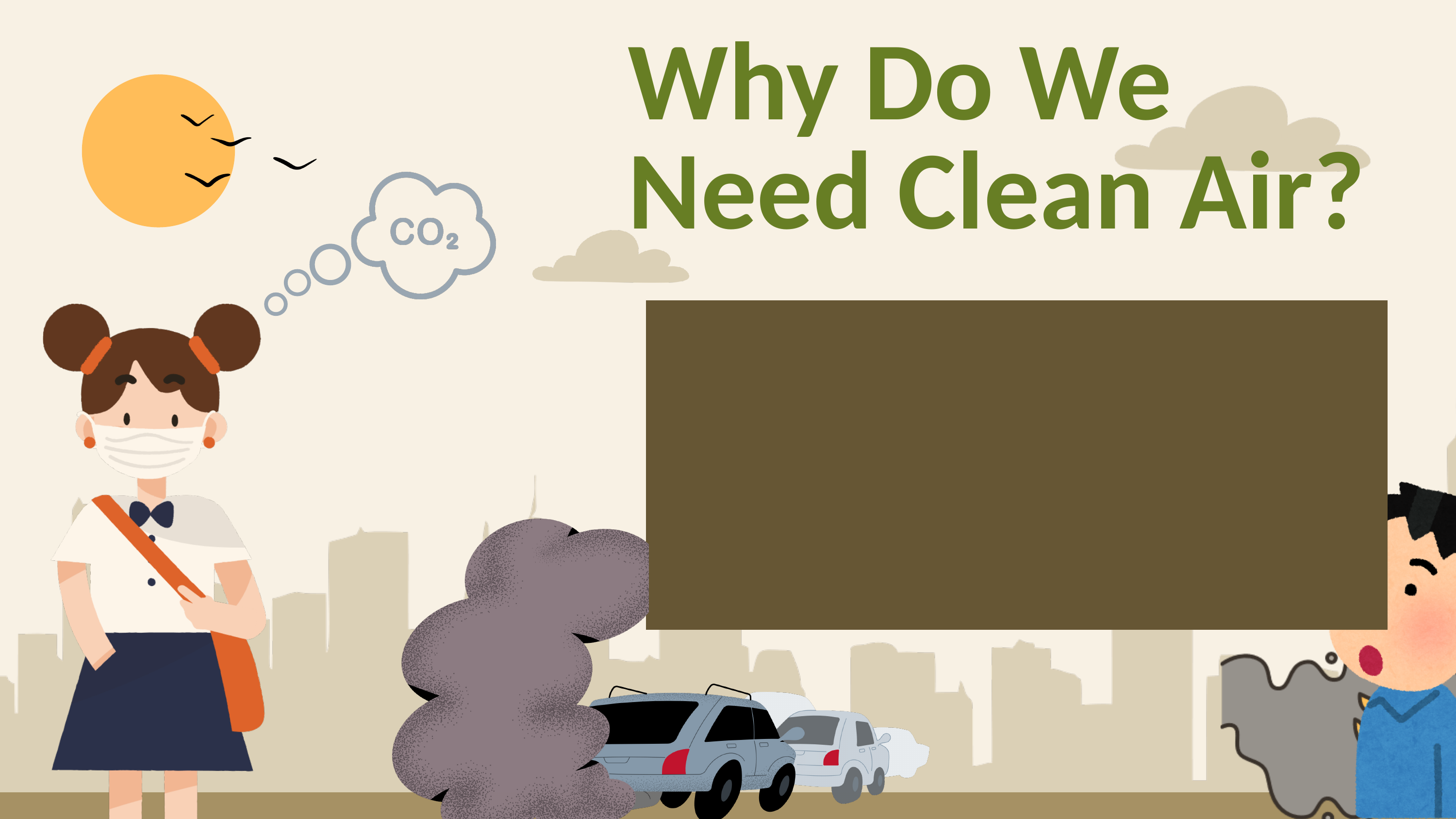

Why Do We Need Clean Air?

Clean air helps us feel good and stay healthy.
When we breathe fresh air, our lungs work better and our bodies can move and grow the way they should.
For children, clean air helps them play, run, and learn better.
Even animals and trees need fresh air to live. That’s why clean air is so important for everyone on Earth.